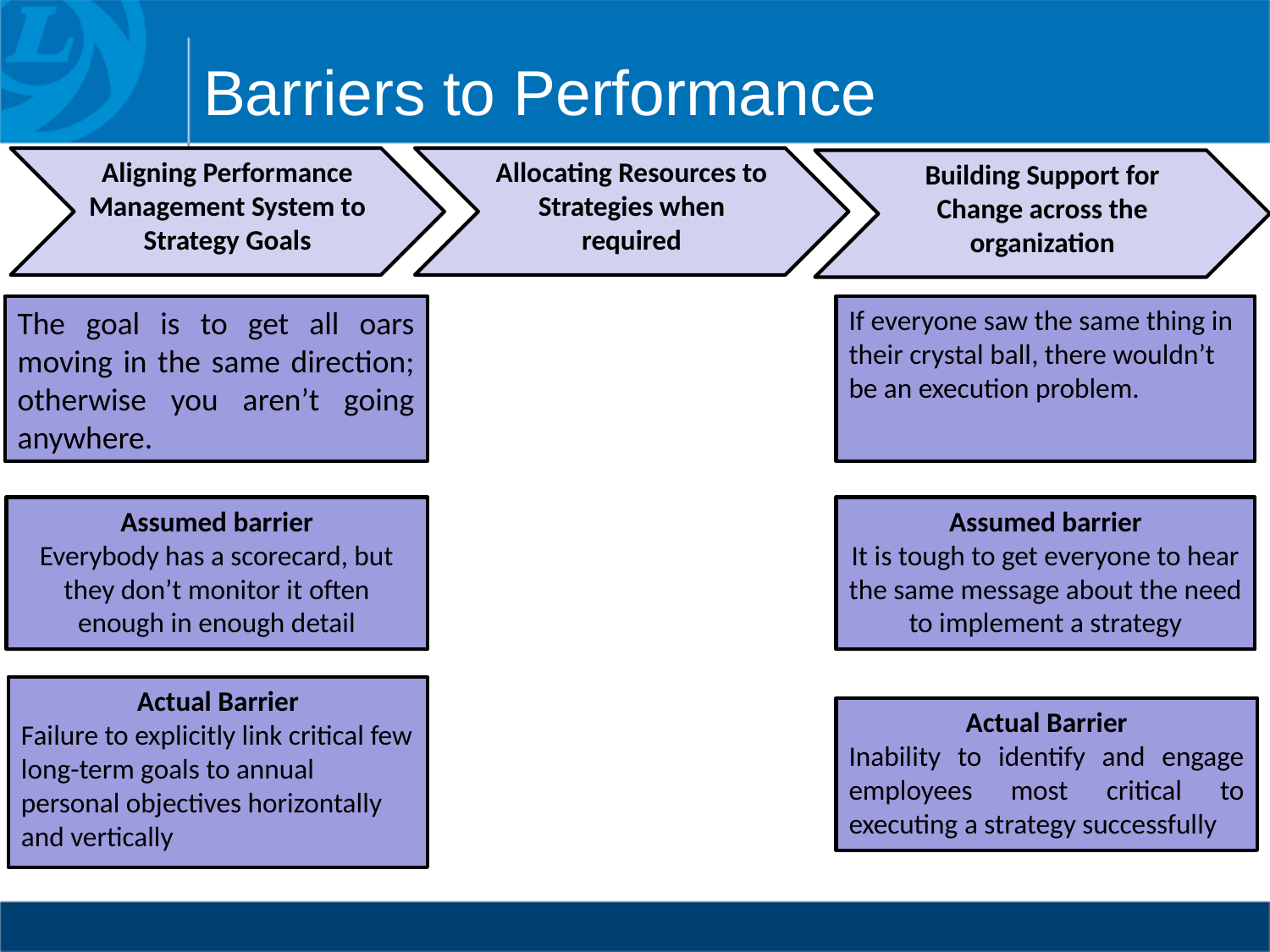

# Barriers to Performance
Aligning Performance Management System to Strategy Goals
Allocating Resources to Strategies when required
Building Support for Change across the organization
The goal is to get all oars moving in the same direction; otherwise you aren’t going anywhere.
If everyone saw the same thing in their crystal ball, there wouldn’t be an execution problem.
Assumed barrier
Everybody has a scorecard, but they don’t monitor it often enough in enough detail
Assumed barrier
It is tough to get everyone to hear the same message about the need to implement a strategy
Actual Barrier
Failure to explicitly link critical few long-term goals to annual personal objectives horizontally and vertically
Actual Barrier
Inability to identify and engage employees most critical to executing a strategy successfully